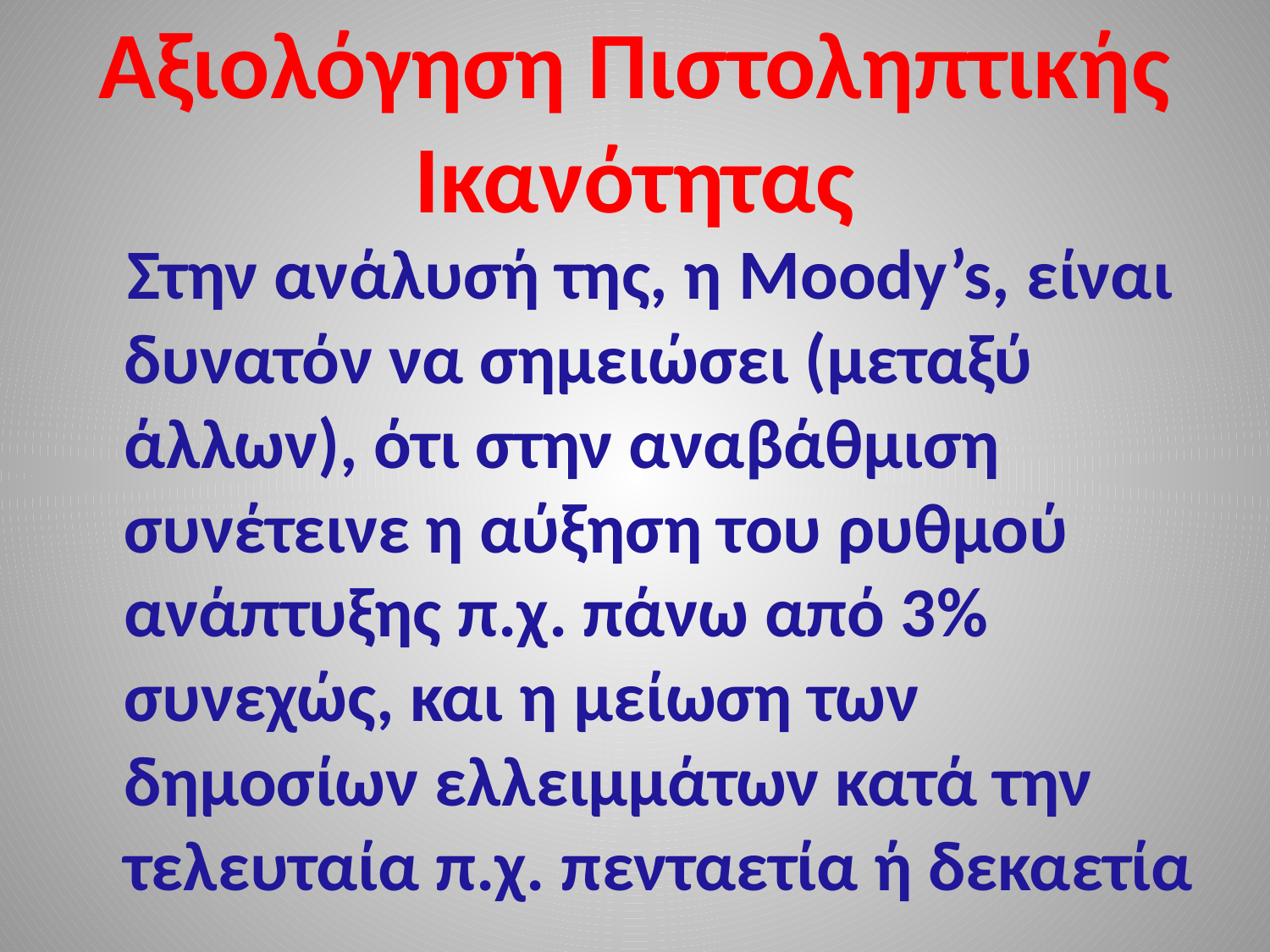

# Αξιολόγηση Πιστοληπτικής Ικανότητας
    Στην ανάλυσή της, η Moody’s, είναι δυνατόν να σημειώσει (μεταξύ άλλων), ότι στην αναβάθμιση συνέτεινε η αύξηση του ρυθμού ανάπτυξης π.χ. πάνω από 3% συνεχώς, και η μείωση των δημοσίων ελλειμμάτων κατά την τελευταία π.χ. πενταετία ή δεκαετία